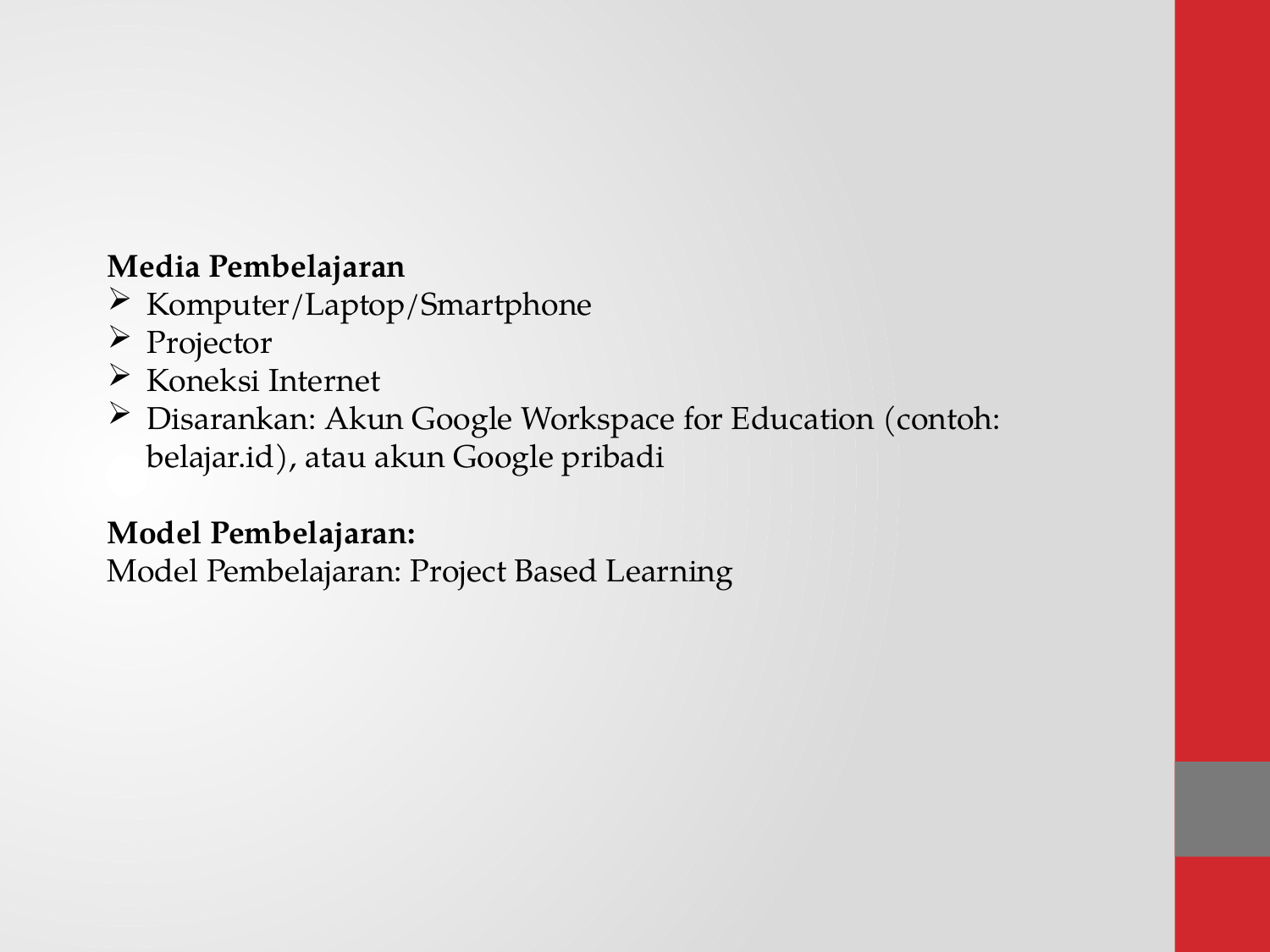

Media Pembelajaran
Komputer/Laptop/Smartphone
Projector
Koneksi Internet
Disarankan: Akun Google Workspace for Education (contoh: belajar.id), atau akun Google pribadi

Model Pembelajaran:
Model Pembelajaran: Project Based Learning